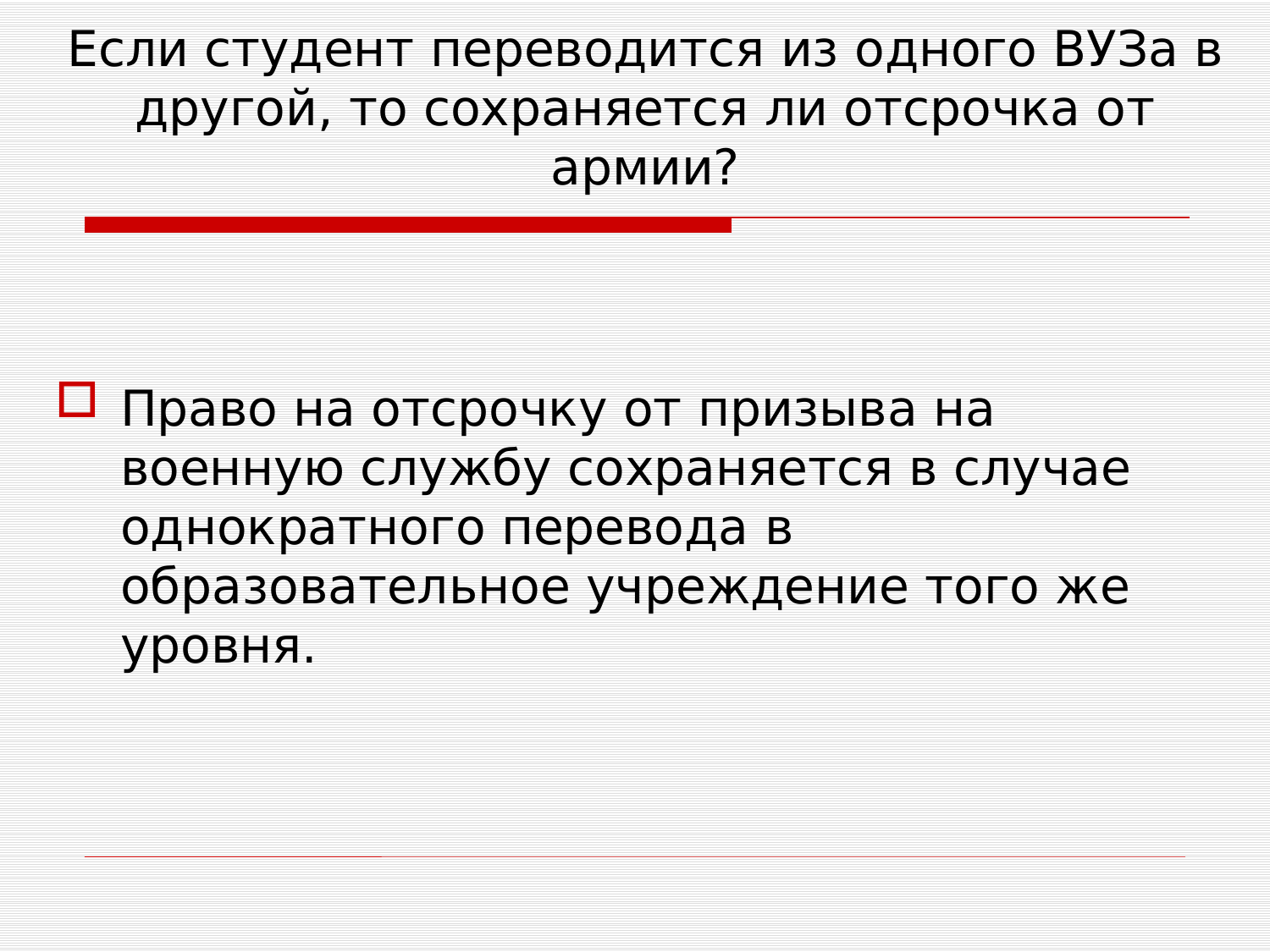

# Если студент переводится из одного ВУЗа в другой, то сохраняется ли отсрочка от армии?
Право на отсрочку от призыва на военную службу сохраняется в случае однократного перевода в образовательное учреждение того же уровня.